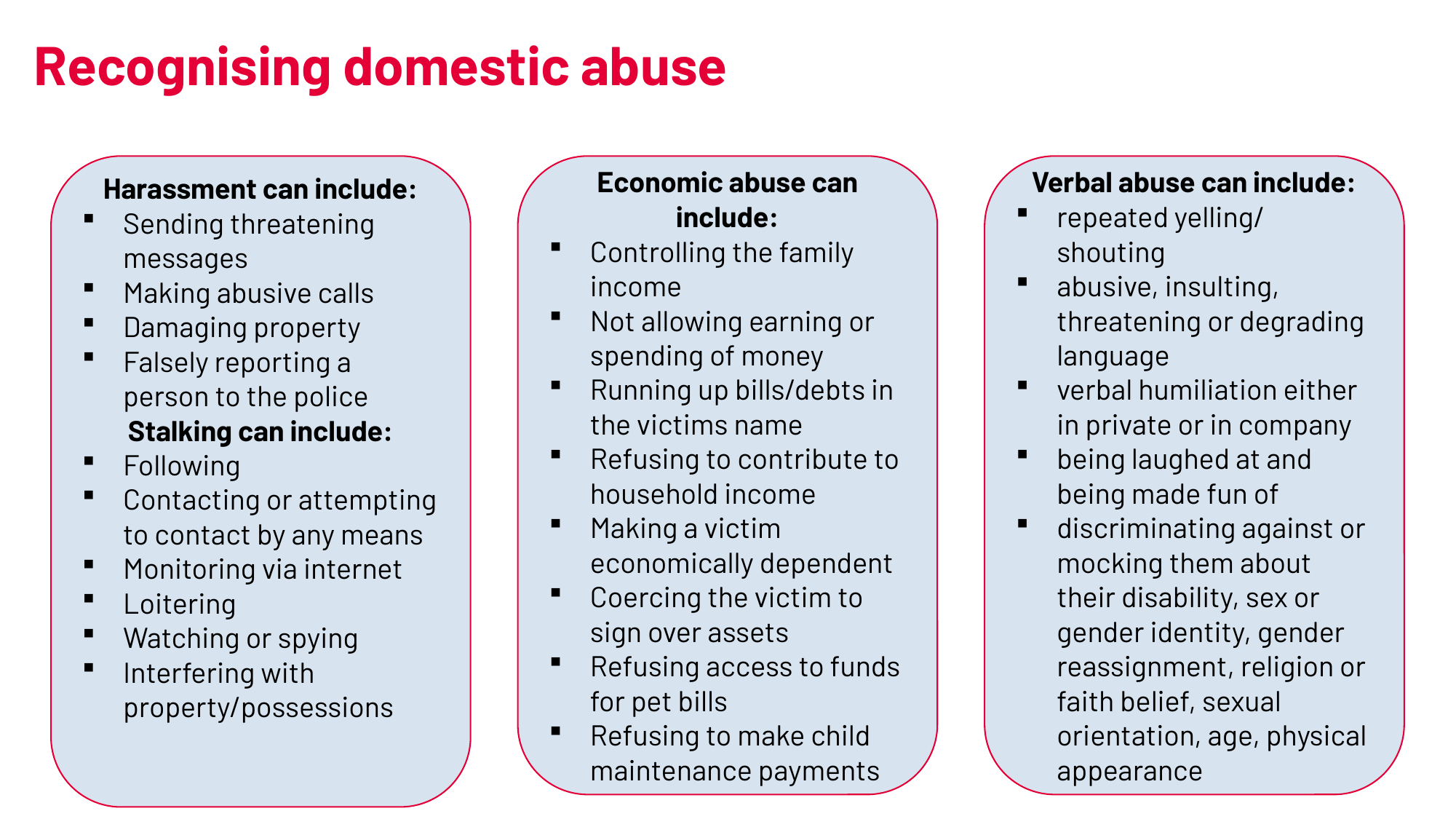

# Recognising domestic abuse
Harassment can include:
Sending threatening messages
Making abusive calls
Damaging property
Falsely reporting a person to the police
Stalking can include:
Following
Contacting or attempting to contact by any means
Monitoring via internet
Loitering
Watching or spying
Interfering with property/possessions

Economic abuse can include:
Controlling the family income
Not allowing earning or spending of money
Running up bills/debts in the victims name
Refusing to contribute to household income
Making a victim economically dependent
Coercing the victim to sign over assets
Refusing access to funds for pet bills
Refusing to make child maintenance payments

Verbal abuse can include:
repeated yelling/ shouting
abusive, insulting, threatening or degrading language
verbal humiliation either in private or in company
being laughed at and being made fun of
discriminating against or mocking them about their disability, sex or gender identity, gender reassignment, religion or faith belief, sexual orientation, age, physical appearance